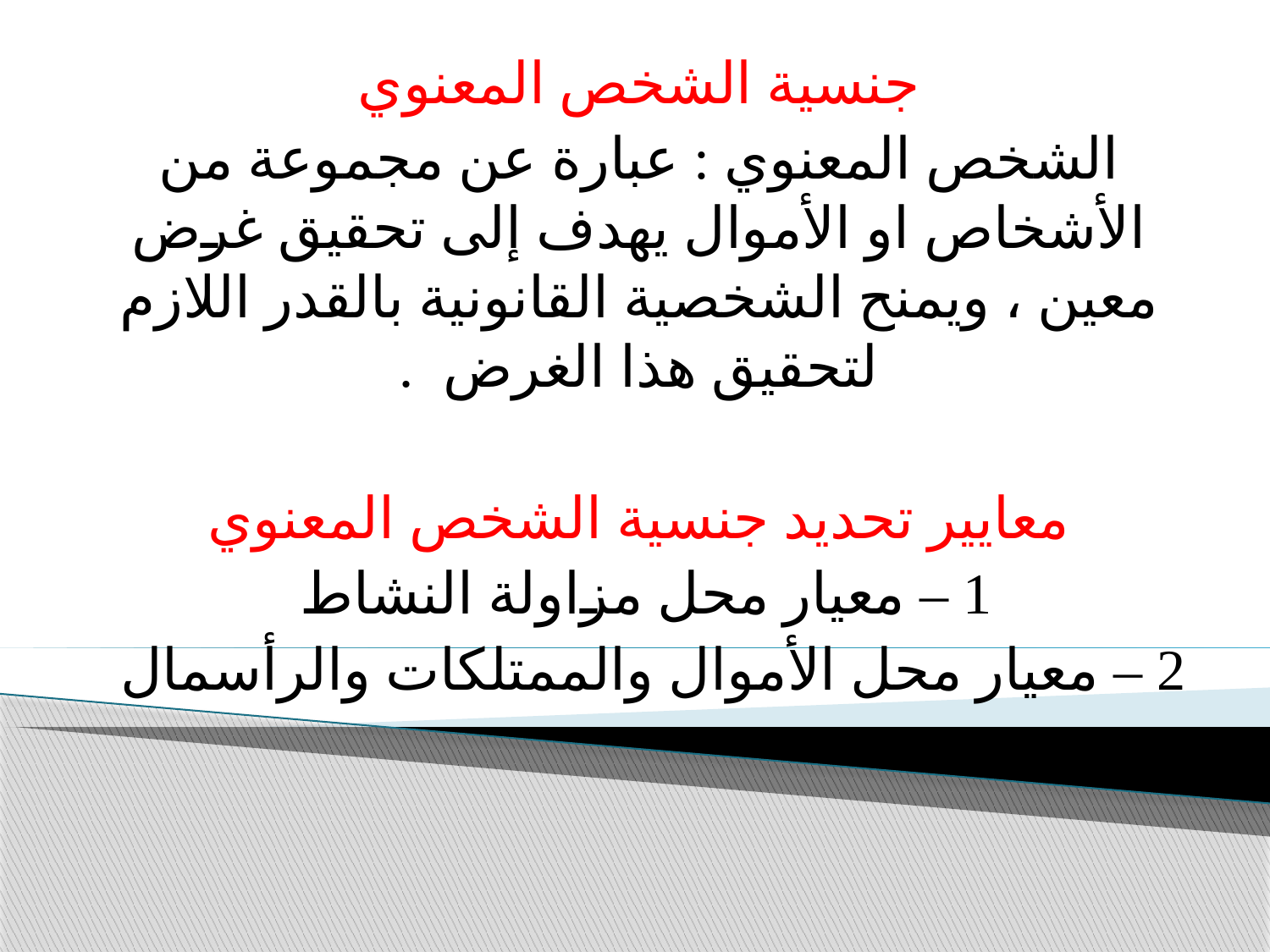

جنسية الشخص المعنوي
الشخص المعنوي : عبارة عن مجموعة من الأشخاص او الأموال يهدف إلى تحقيق غرض معين ، ويمنح الشخصية القانونية بالقدر اللازم لتحقيق هذا الغرض  .

معايير تحديد جنسية الشخص المعنوي
1 – معيار محل مزاولة النشاط
2 – معيار محل الأموال والممتلكات والرأسمال
#